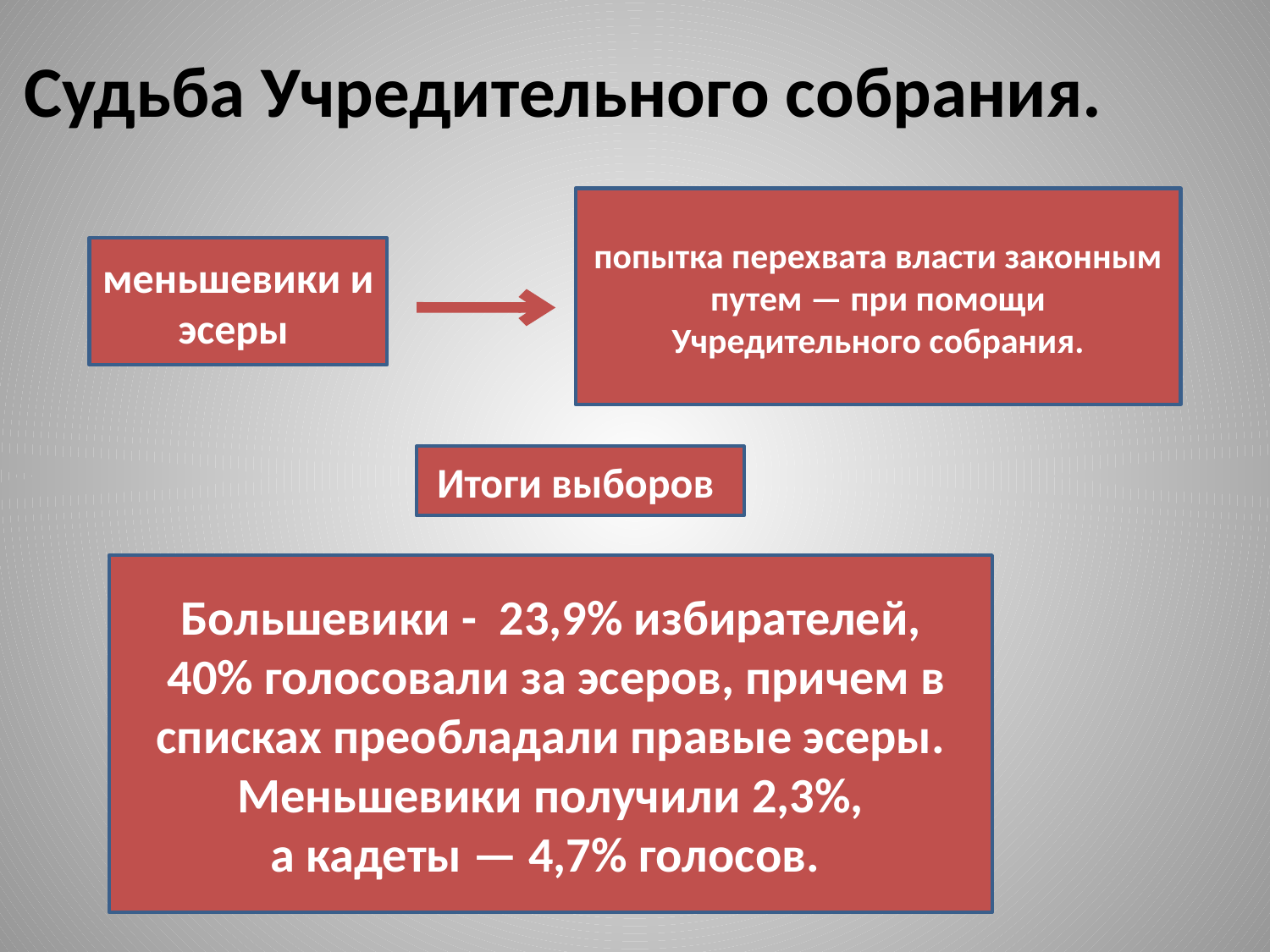

Судьба Учредительного собрания.
попытка перехвата власти законным путем — при помощи Учредительного собрания.
меньшевики и эсеры
Итоги выборов
Большевики -  23,9% избирателей,
 40% голосовали за эсеров, причем в списках преобладали правые эсеры.
 Меньшевики получили 2,3%,
а кадеты — 4,7% голосов.